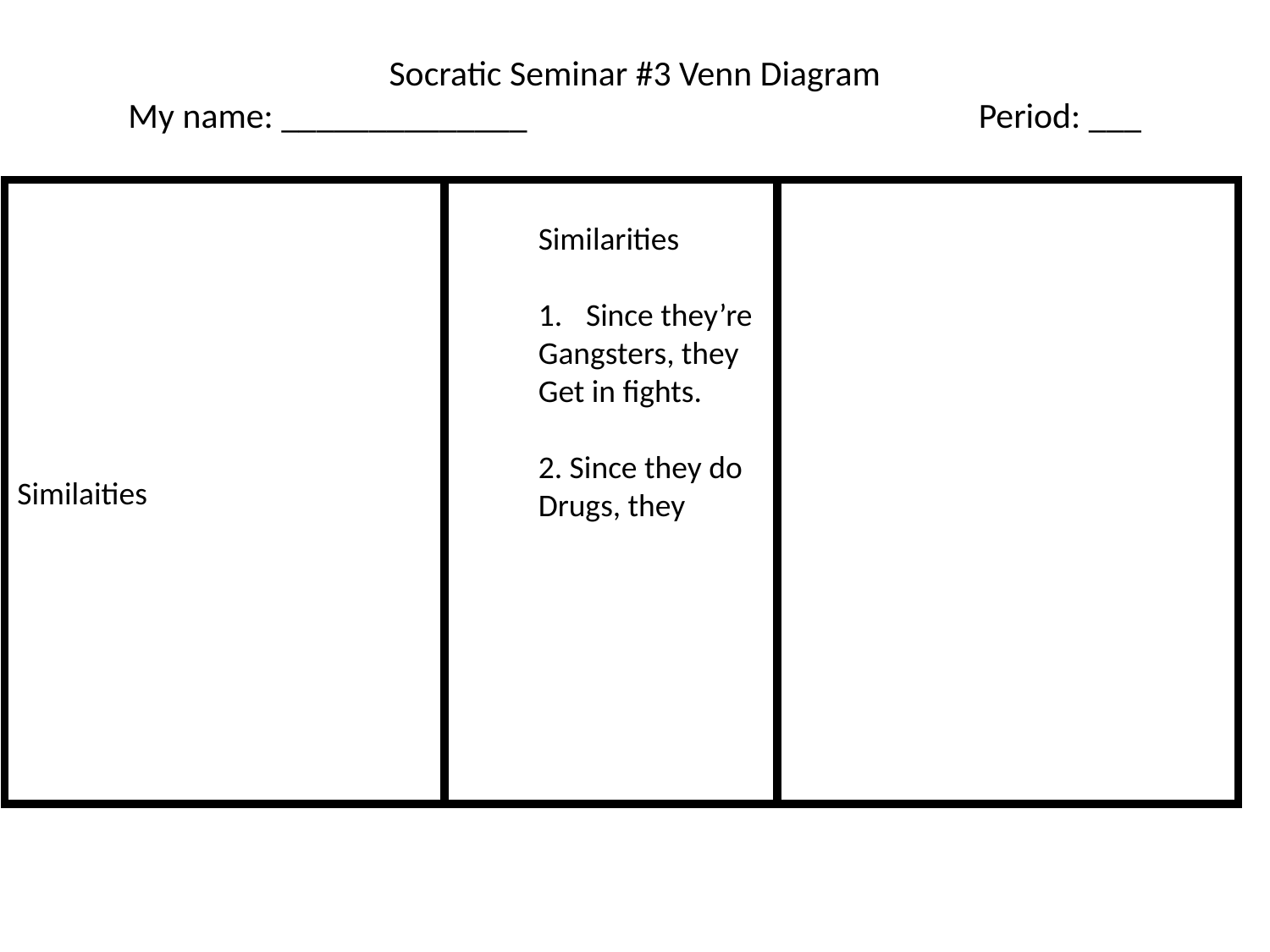

# Socratic Seminar #3 Venn Diagram My name: ______________   			           Period: ___
Similaities

Differences
Similarities

Since they’re
Gangsters, they
Get in fights.

2. Since they do
Drugs, they

Character 1: ___________     Character 2: ____________